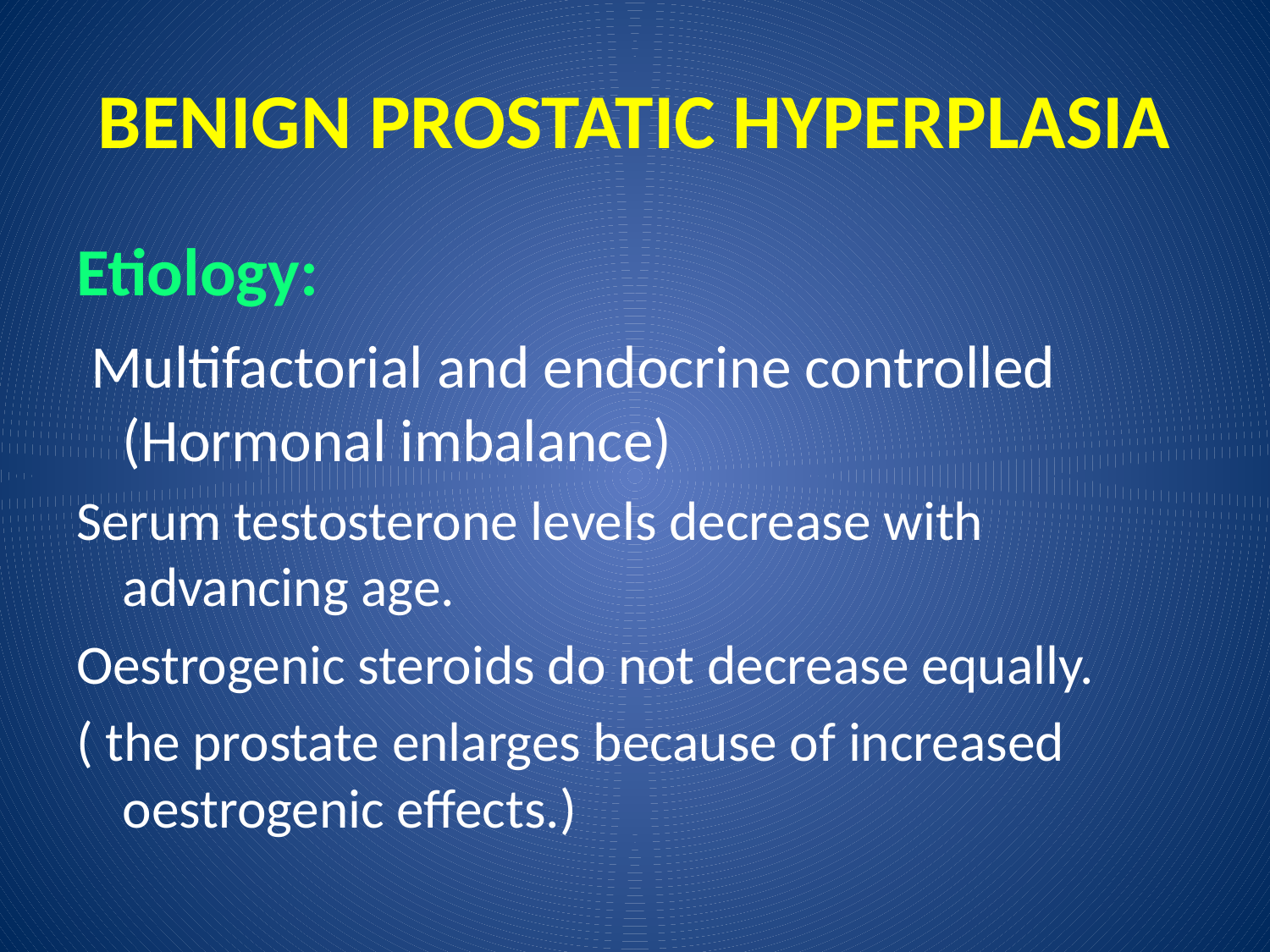

# BENIGN PROSTATIC HYPERPLASIA
Etiology:
 Multifactorial and endocrine controlled (Hormonal imbalance)
Serum testosterone levels decrease with advancing age.
Oestrogenic steroids do not decrease equally.
( the prostate enlarges because of increased oestrogenic effects.)